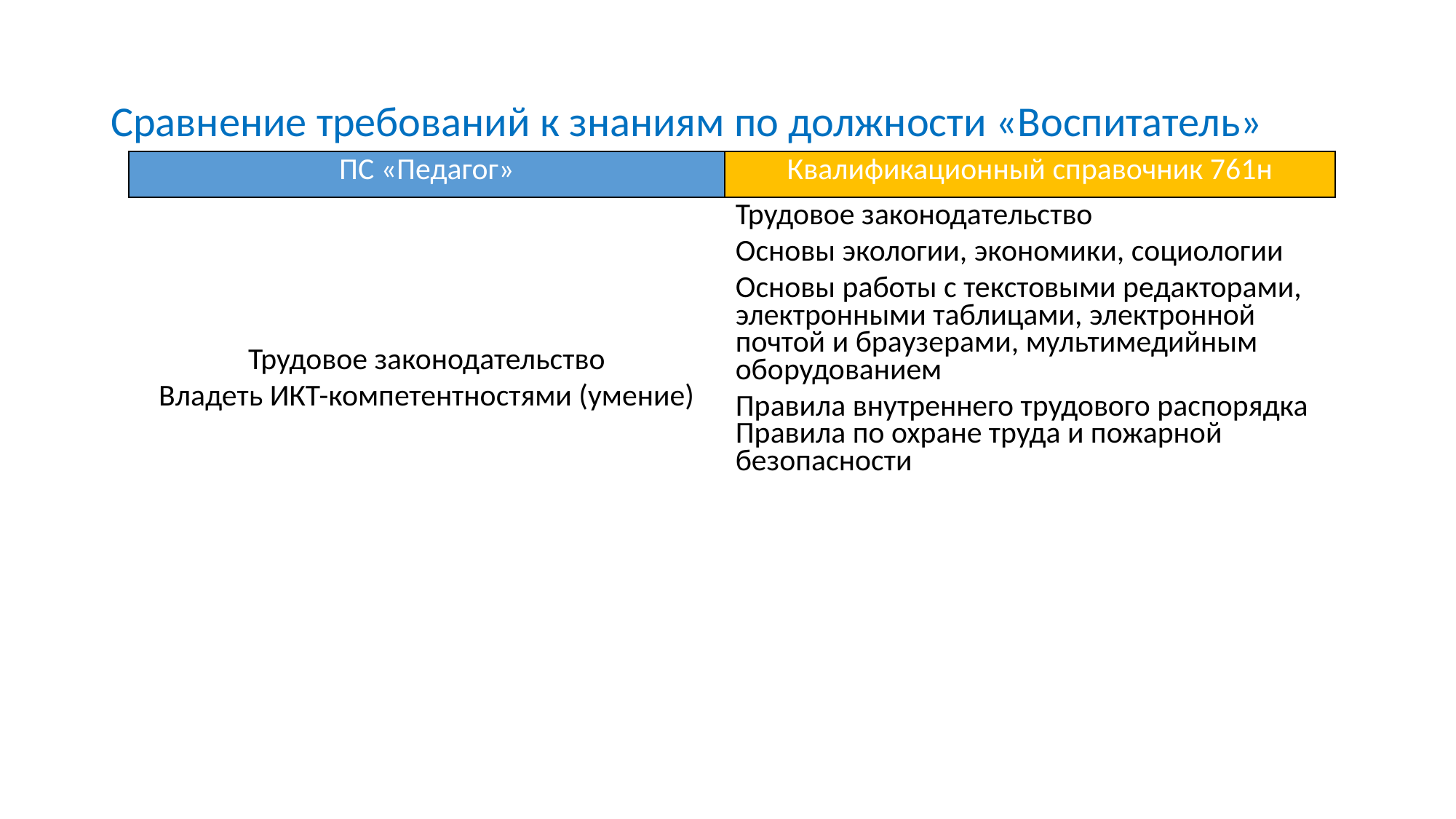

# Сравнение требований к знаниям по должности «Воспитатель»
| ПС «Педагог» | Квалификационный справочник 761н |
| --- | --- |
| Трудовое законодательство Владеть ИКТ-компетентностями (умение) | Трудовое законодательство Основы экологии, экономики, социологии Основы работы с текстовыми редакторами, электронными таблицами, электронной почтой и браузерами, мультимедийным оборудованием Правила внутреннего трудового распорядка Правила по охране труда и пожарной безопасности |
|  |  |